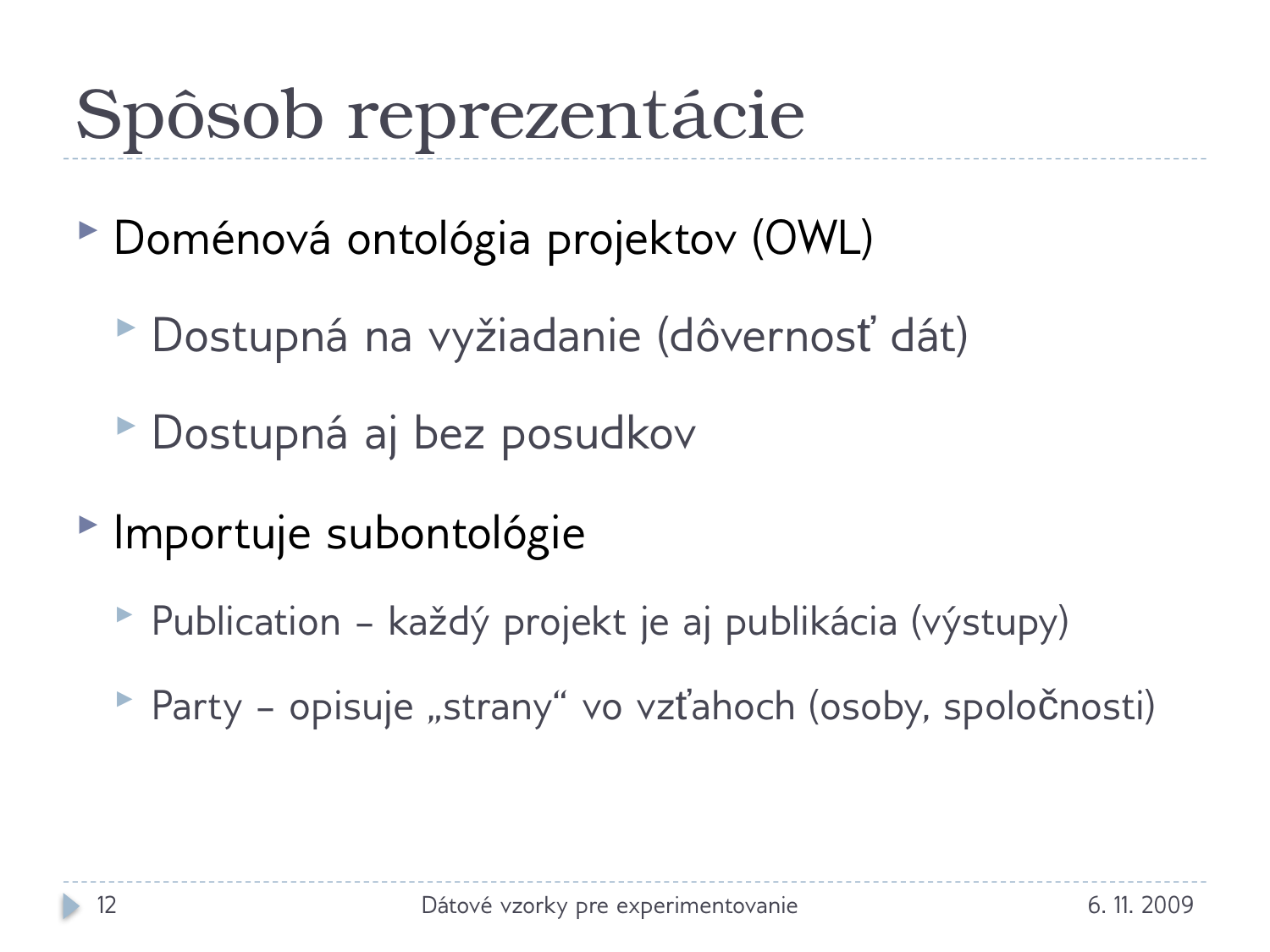

# Spôsob reprezentácie
Doménová ontológia projektov (OWL)
Dostupná na vyžiadanie (dôvernosť dát)
Dostupná aj bez posudkov
Importuje subontológie
Publication – každý projekt je aj publikácia (výstupy)
Party – opisuje „strany“ vo vzťahoch (osoby, spoločnosti)
12
Dátové vzorky pre experimentovanie
6. 11. 2009